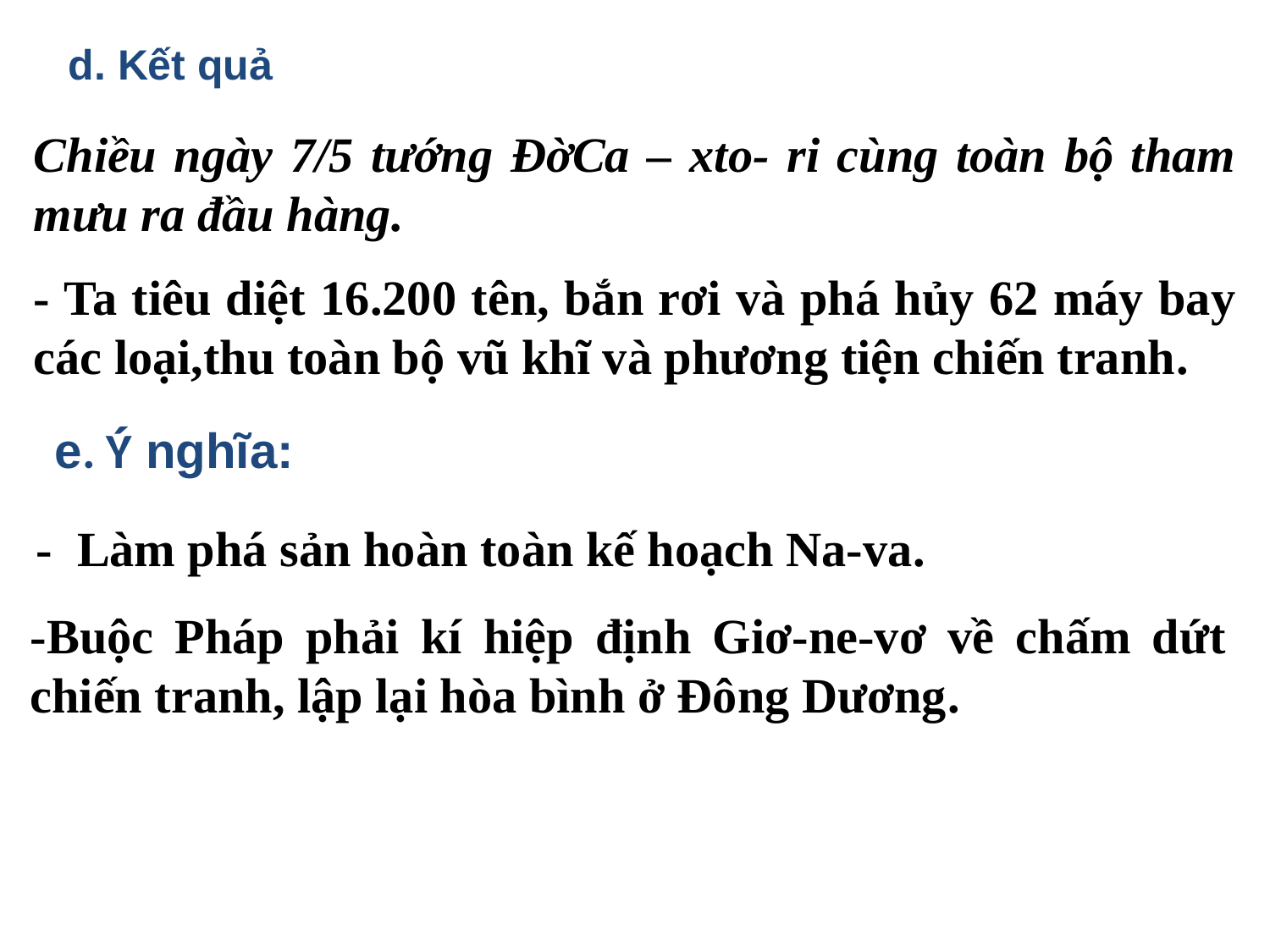

d. Kết quả
Chiều ngày 7/5 tướng ĐờCa – xto- ri cùng toàn bộ tham mưu ra đầu hàng.
- Ta tiêu diệt 16.200 tên, bắn rơi và phá hủy 62 máy bay các loại,thu toàn bộ vũ khĩ và phương tiện chiến tranh.
e. Ý nghĩa:
-  Làm phá sản hoàn toàn kế hoạch Na-va.
-Buộc Pháp phải kí hiệp định Giơ-ne-vơ về chấm dứt chiến tranh, lập lại hòa bình ở Đông Dương.